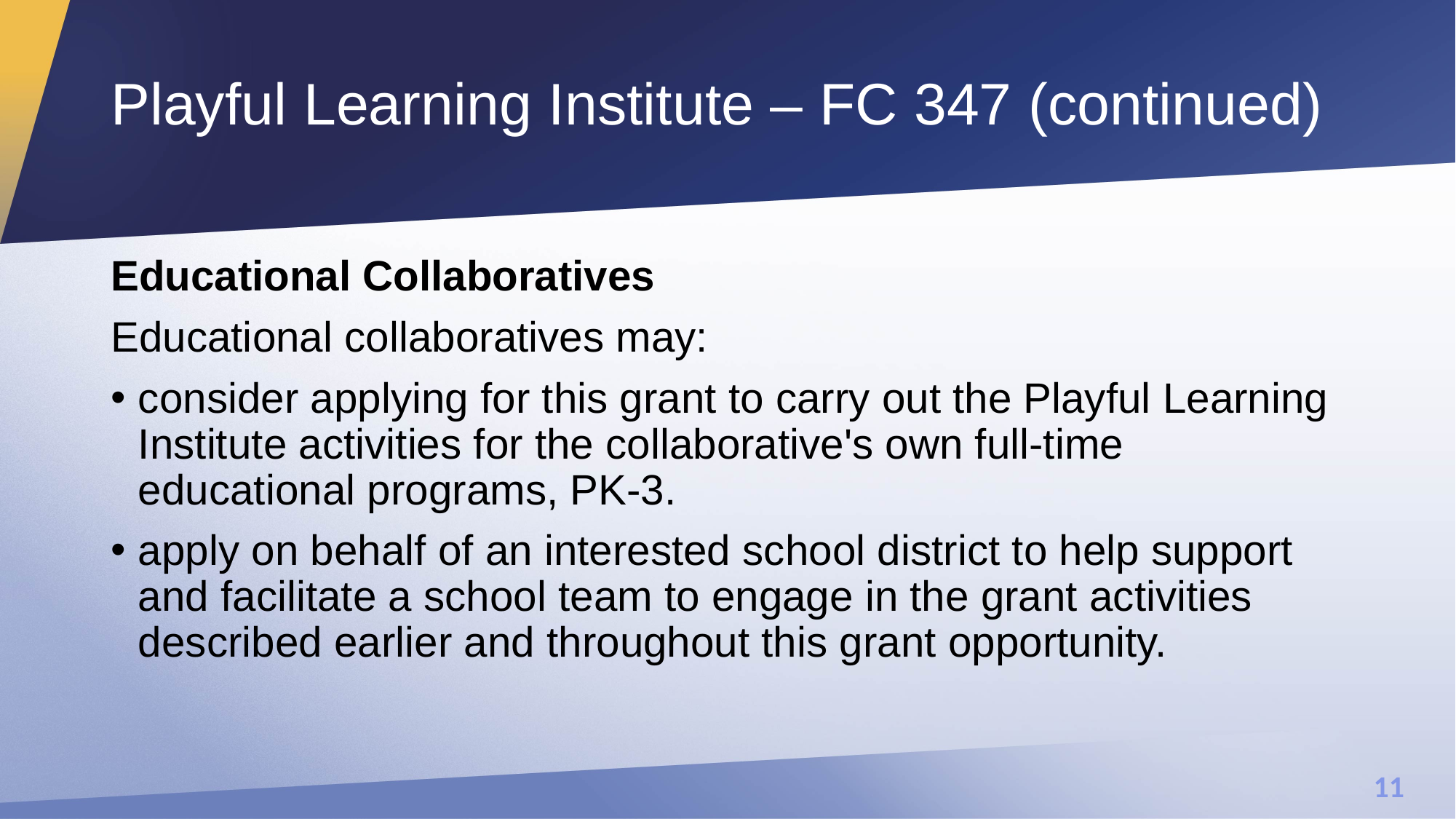

# Playful Learning Institute – FC 347 (continued)
Educational Collaboratives
Educational collaboratives may:
consider applying for this grant to carry out the Playful Learning Institute activities for the collaborative's own full-time educational programs, PK-3.
apply on behalf of an interested school district to help support and facilitate a school team to engage in the grant activities described earlier and throughout this grant opportunity.